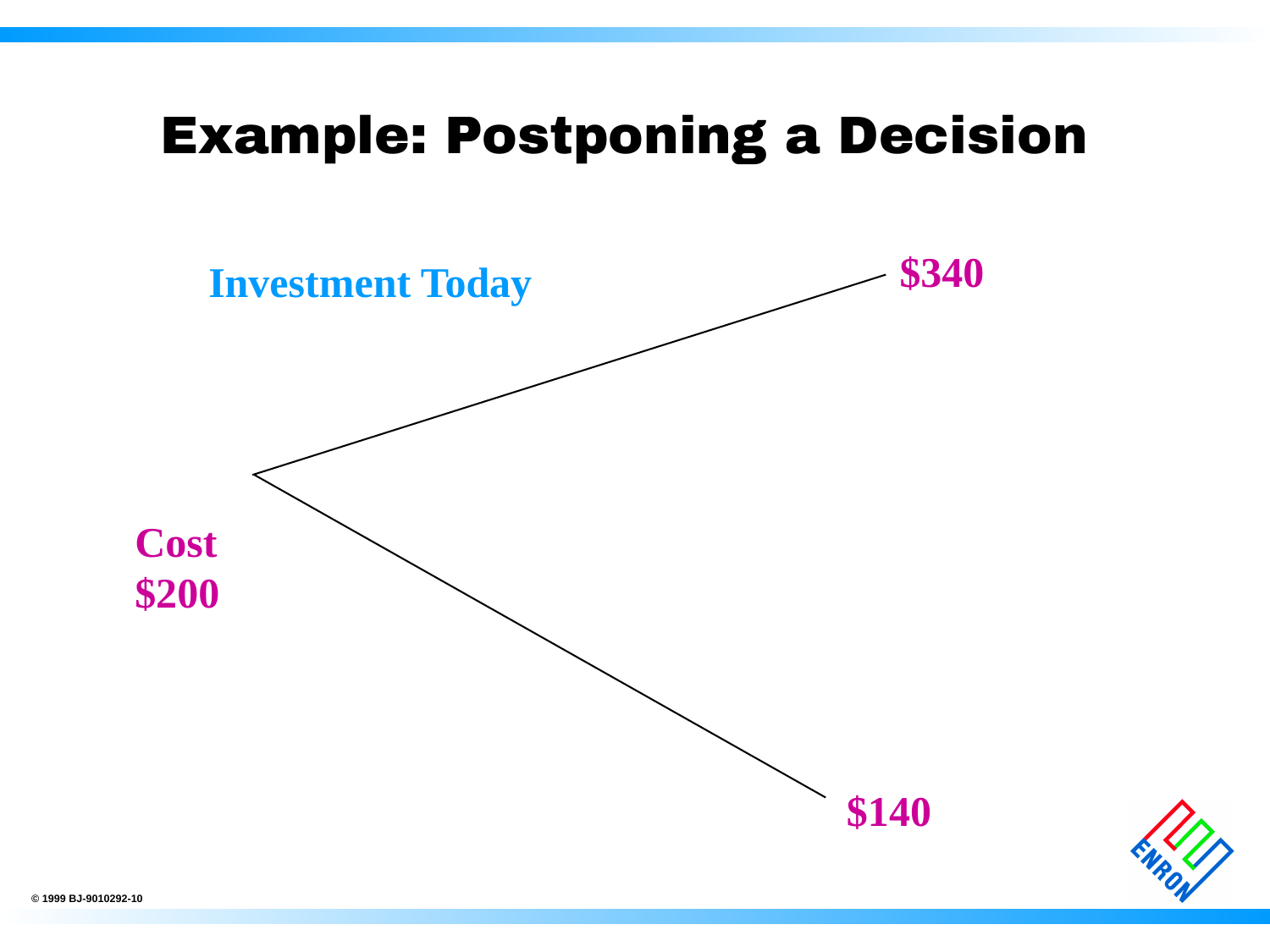

# Example: Postponing a Decision
$340
Investment Today

Cost
$200
$140